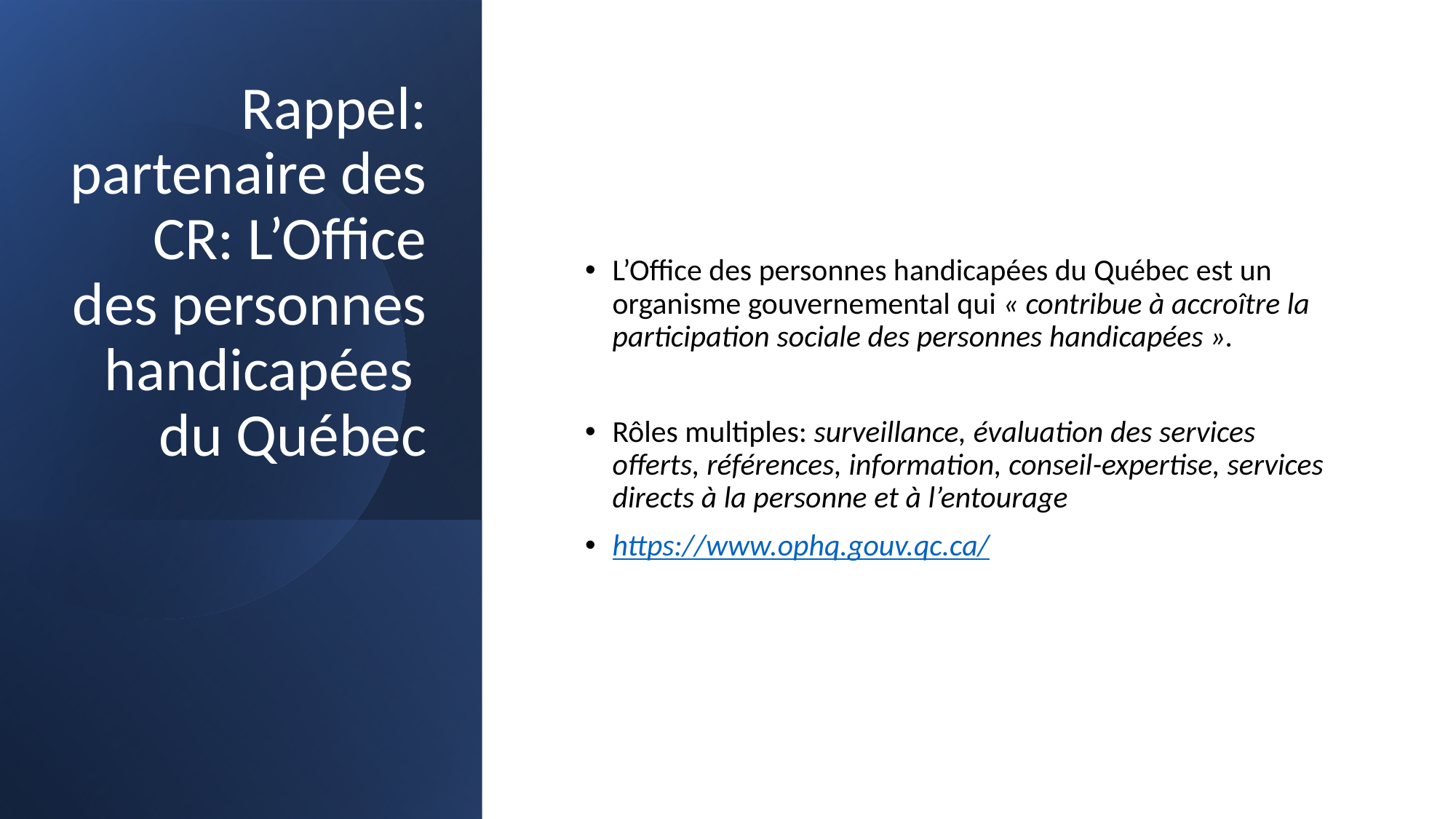

# Rappel: partenaire des CR: L’Office des personnes handicapées du Québec
L’Office des personnes handicapées du Québec est un organisme gouvernemental qui « contribue à accroître la participation sociale des personnes handicapées ».

Rôles multiples: surveillance, évaluation des services offerts, références, information, conseil-expertise, services directs à la personne et à l’entourage
https://www.ophq.gouv.qc.ca/